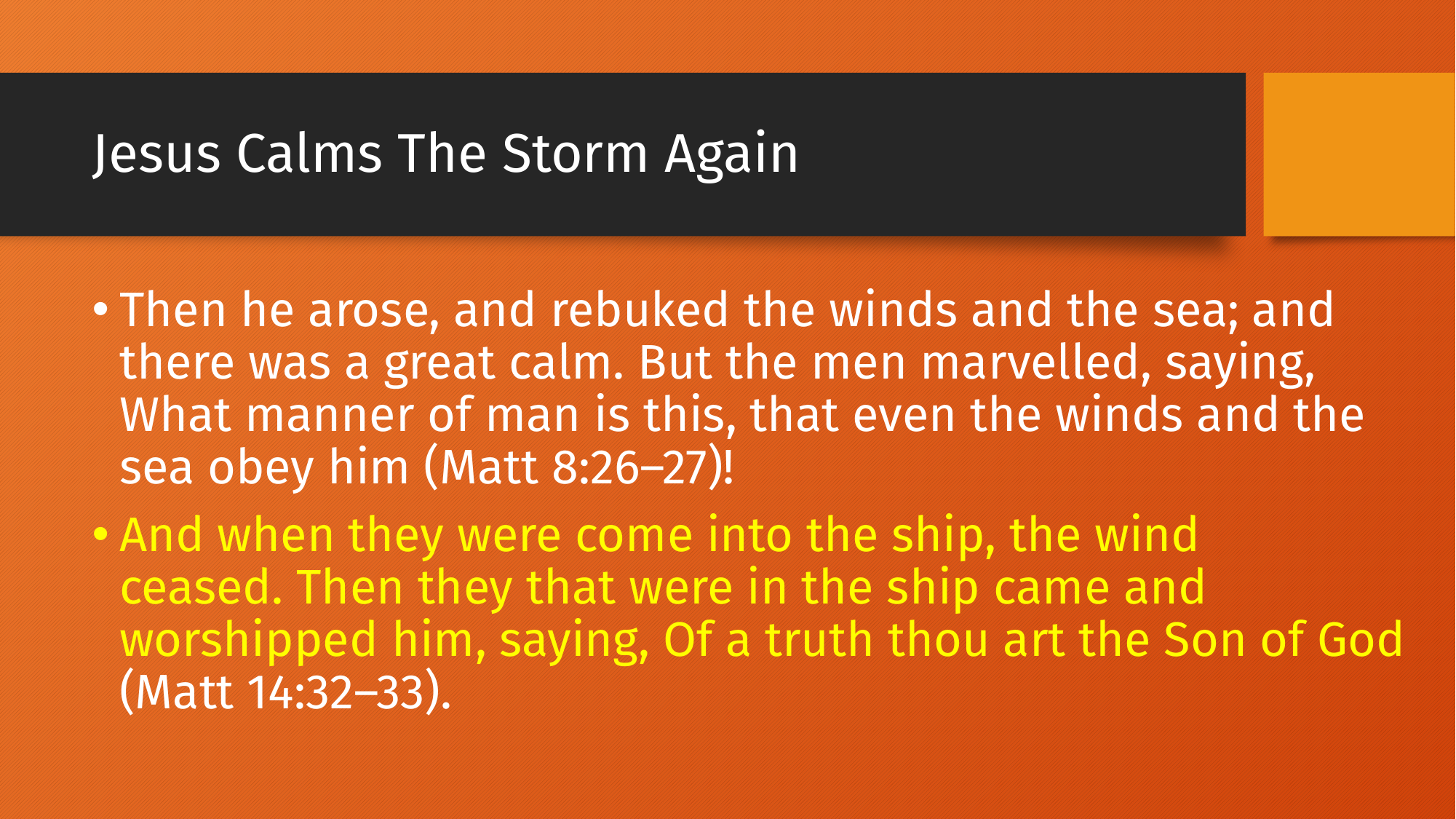

# Jesus Calms The Storm Again
Then he arose, and rebuked the winds and the sea; and there was a great calm. But the men marvelled, saying, What manner of man is this, that even the winds and the sea obey him (Matt 8:26–27)!
And when they were come into the ship, the wind ceased. Then they that were in the ship came and worshipped him, saying, Of a truth thou art the Son of God (Matt 14:32–33).